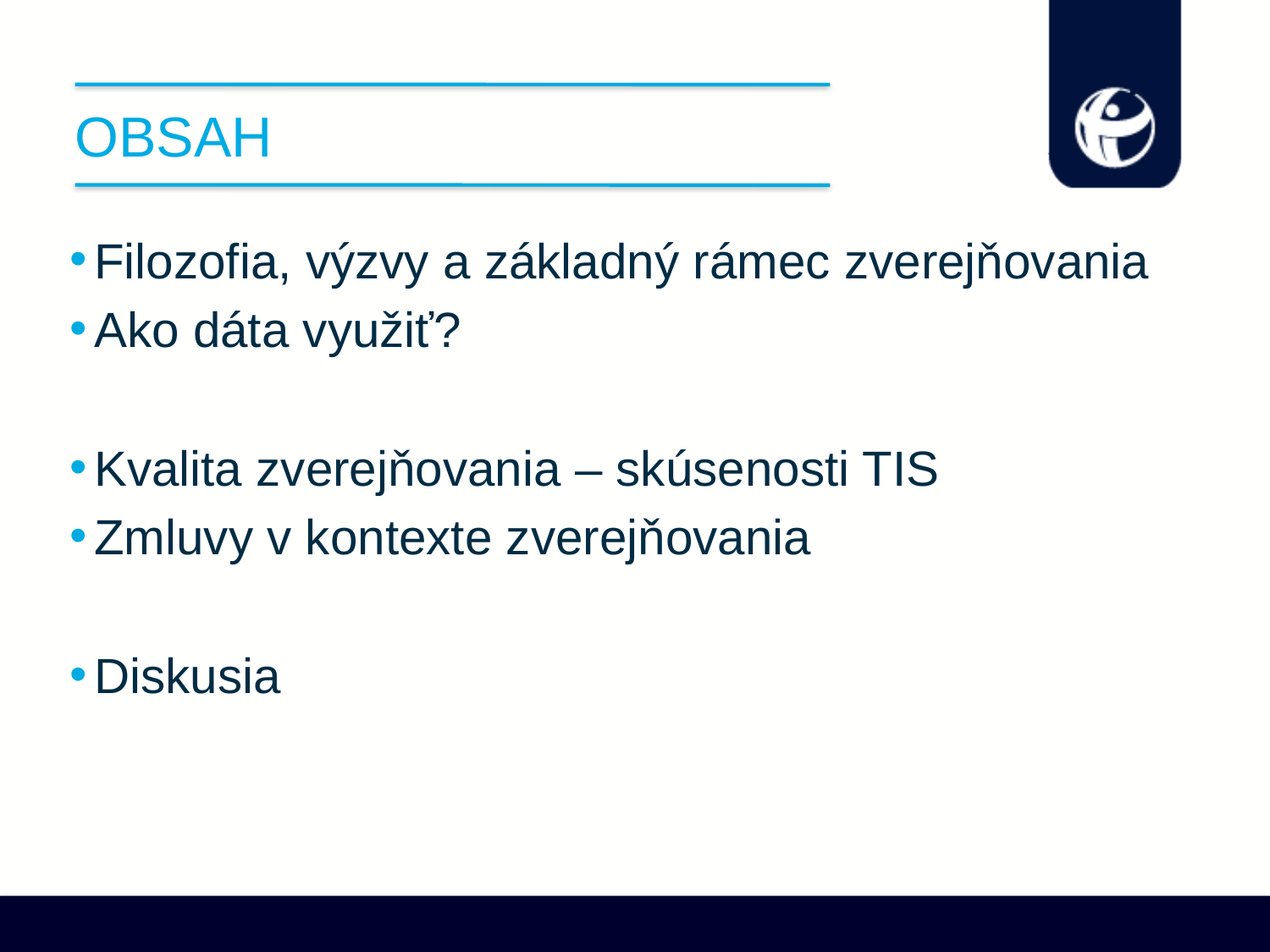

# Obsah
Filozofia, výzvy a základný rámec zverejňovania
Ako dáta využiť?

Kvalita zverejňovania – skúsenosti TIS
Zmluvy v kontexte zverejňovania

Diskusia